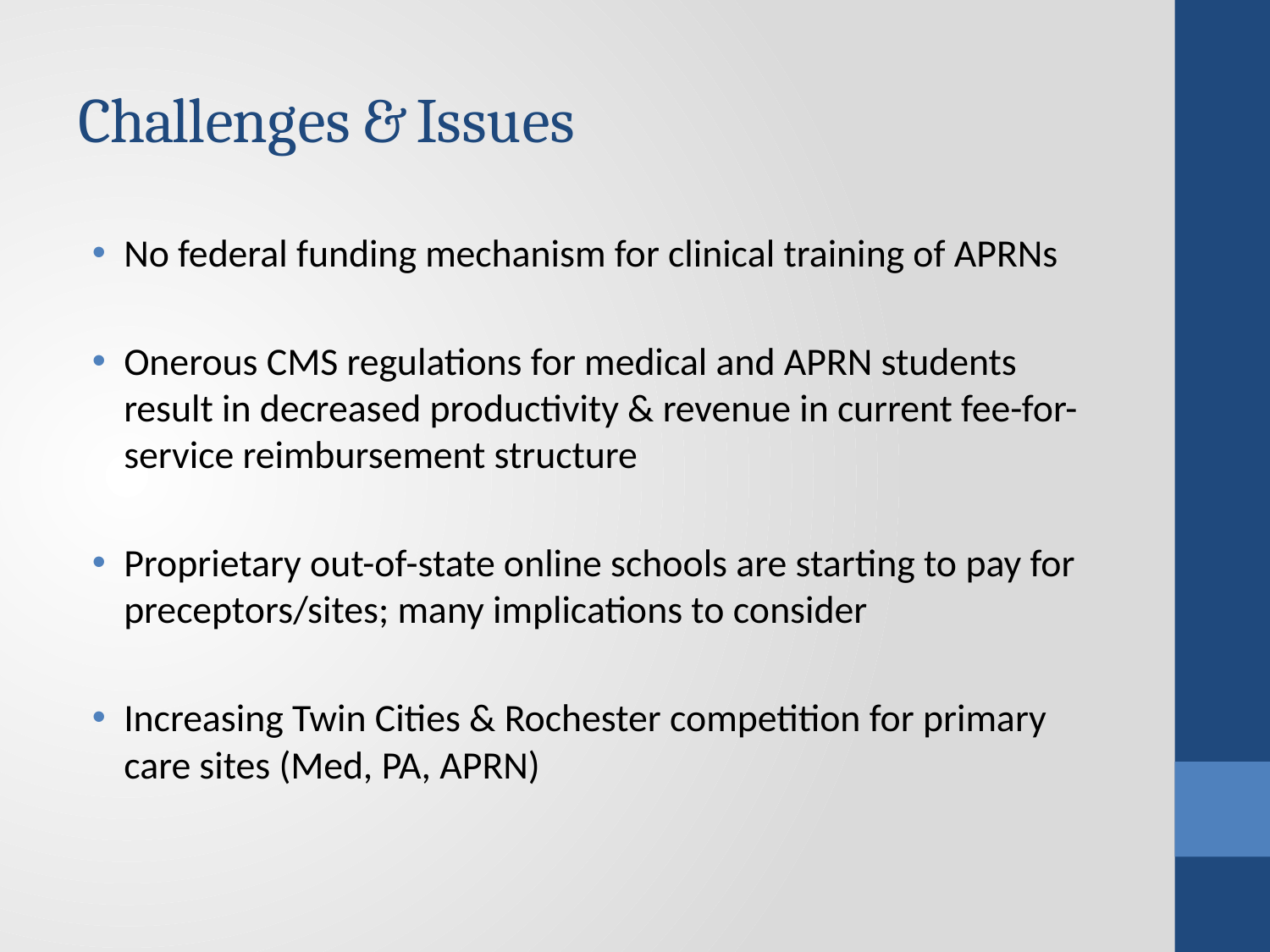

# Challenges & Issues
No federal funding mechanism for clinical training of APRNs

Onerous CMS regulations for medical and APRN students result in decreased productivity & revenue in current fee-for-service reimbursement structure

Proprietary out-of-state online schools are starting to pay for preceptors/sites; many implications to consider

Increasing Twin Cities & Rochester competition for primary care sites (Med, PA, APRN)